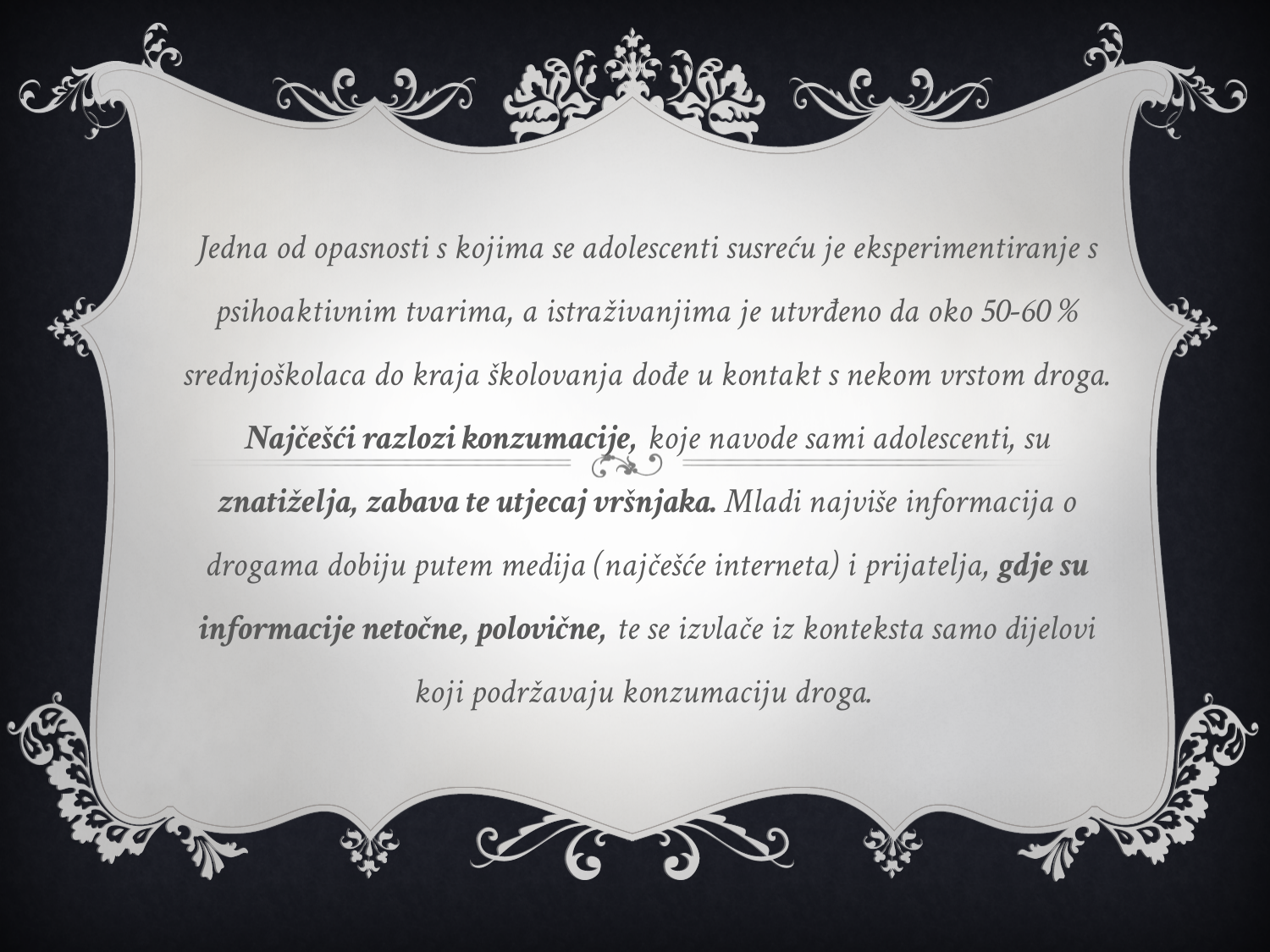

Jedna od opasnosti s kojima se adolescenti susreću je eksperimentiranje s psihoaktivnim tvarima, a istraživanjima je utvrđeno da oko 50-60 % srednjoškolaca do kraja školovanja dođe u kontakt s nekom vrstom droga. Najčešći razlozi konzumacije, koje navode sami adolescenti, su znatiželja, zabava te utjecaj vršnjaka. Mladi najviše informacija o drogama dobiju putem medija (najčešće interneta) i prijatelja, gdje su informacije netočne, polovične, te se izvlače iz konteksta samo dijelovi koji podržavaju konzumaciju droga.